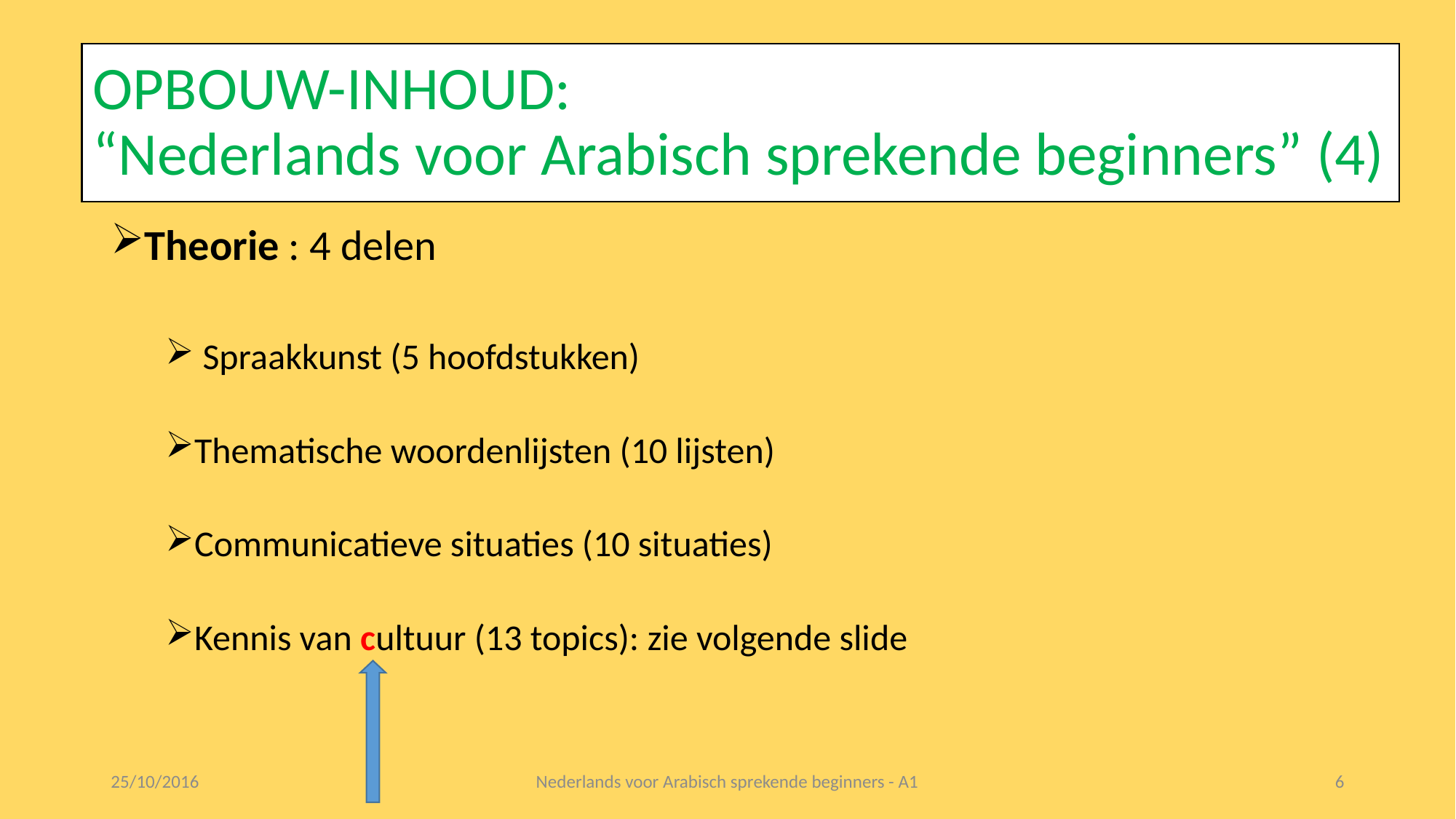

# OPBOUW-INHOUD: “Nederlands voor Arabisch sprekende beginners” (4)
Theorie : 4 delen

 Spraakkunst (5 hoofdstukken)

Thematische woordenlijsten (10 lijsten)

Communicatieve situaties (10 situaties)

Kennis van cultuur (13 topics): zie volgende slide

25/10/2016
Nederlands voor Arabisch sprekende beginners - A1
6